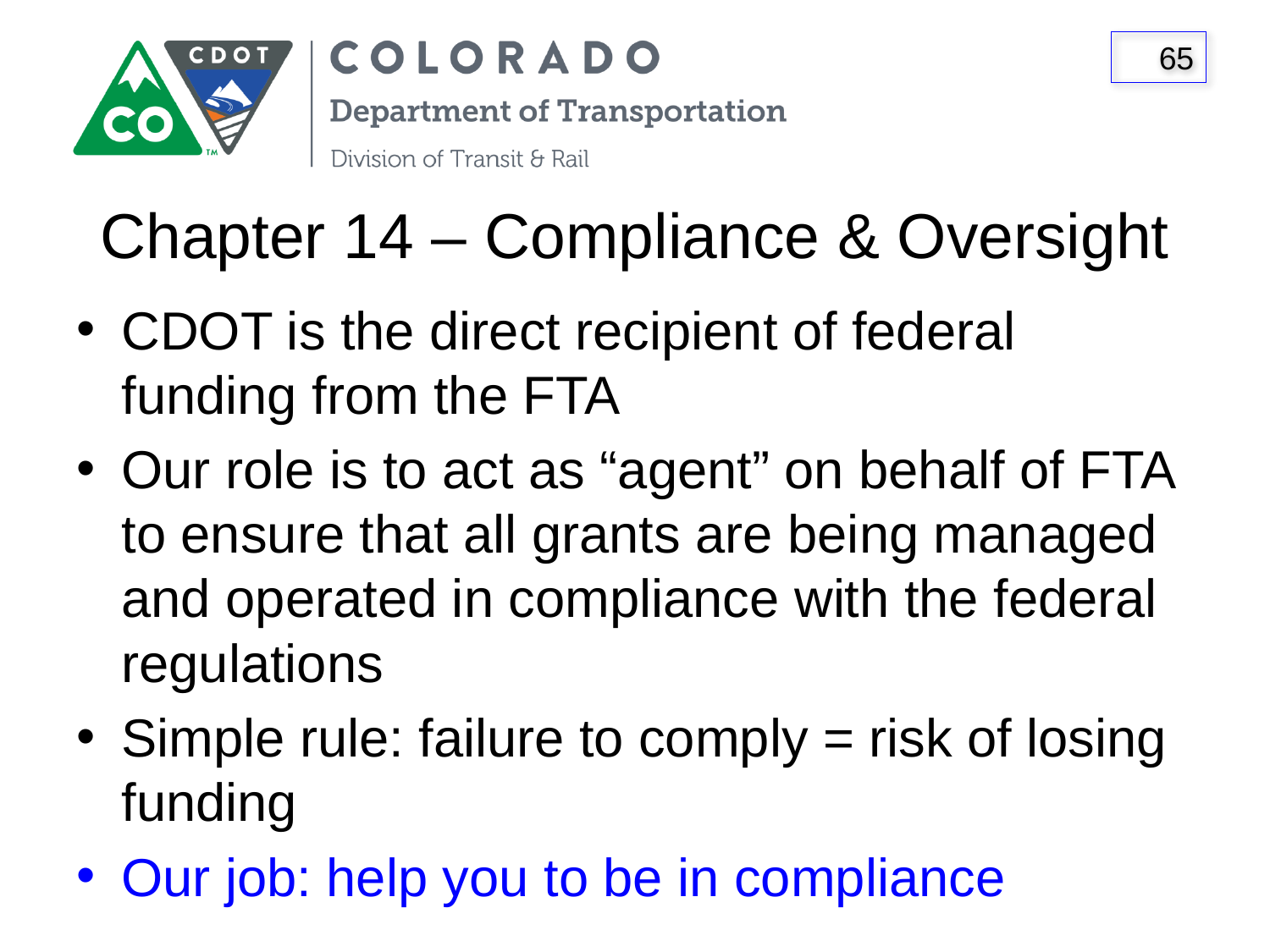

# Chapter 14 – Compliance & Oversight
CDOT is the direct recipient of federal funding from the FTA
Our role is to act as “agent” on behalf of FTA to ensure that all grants are being managed and operated in compliance with the federal regulations
Simple rule: failure to comply = risk of losing funding
Our job: help you to be in compliance